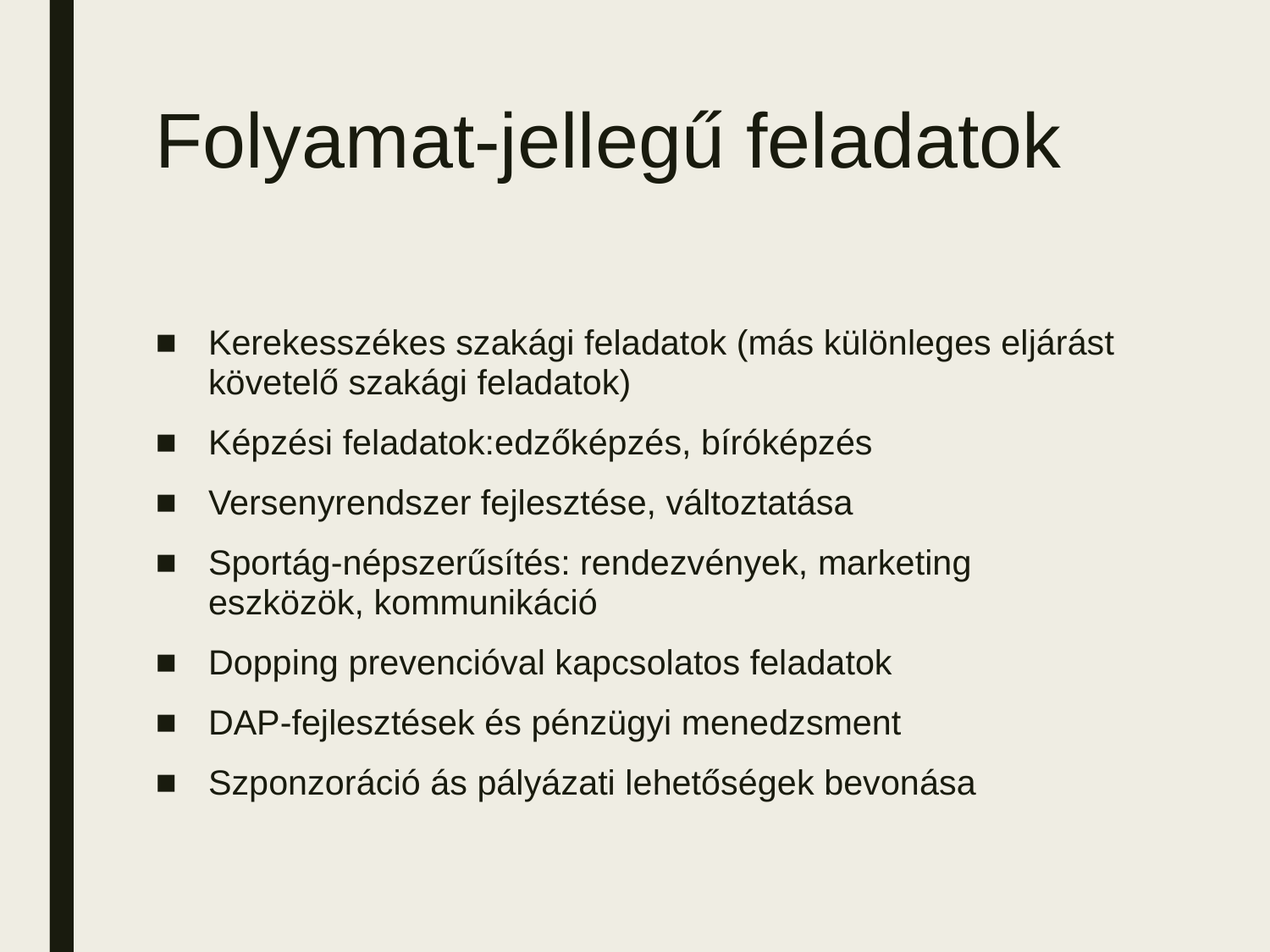

# Folyamat-jellegű feladatok
Kerekesszékes szakági feladatok (más különleges eljárást követelő szakági feladatok)
Képzési feladatok:edzőképzés, bíróképzés
Versenyrendszer fejlesztése, változtatása
Sportág-népszerűsítés: rendezvények, marketing eszközök, kommunikáció
Dopping prevencióval kapcsolatos feladatok
DAP-fejlesztések és pénzügyi menedzsment
Szponzoráció ás pályázati lehetőségek bevonása